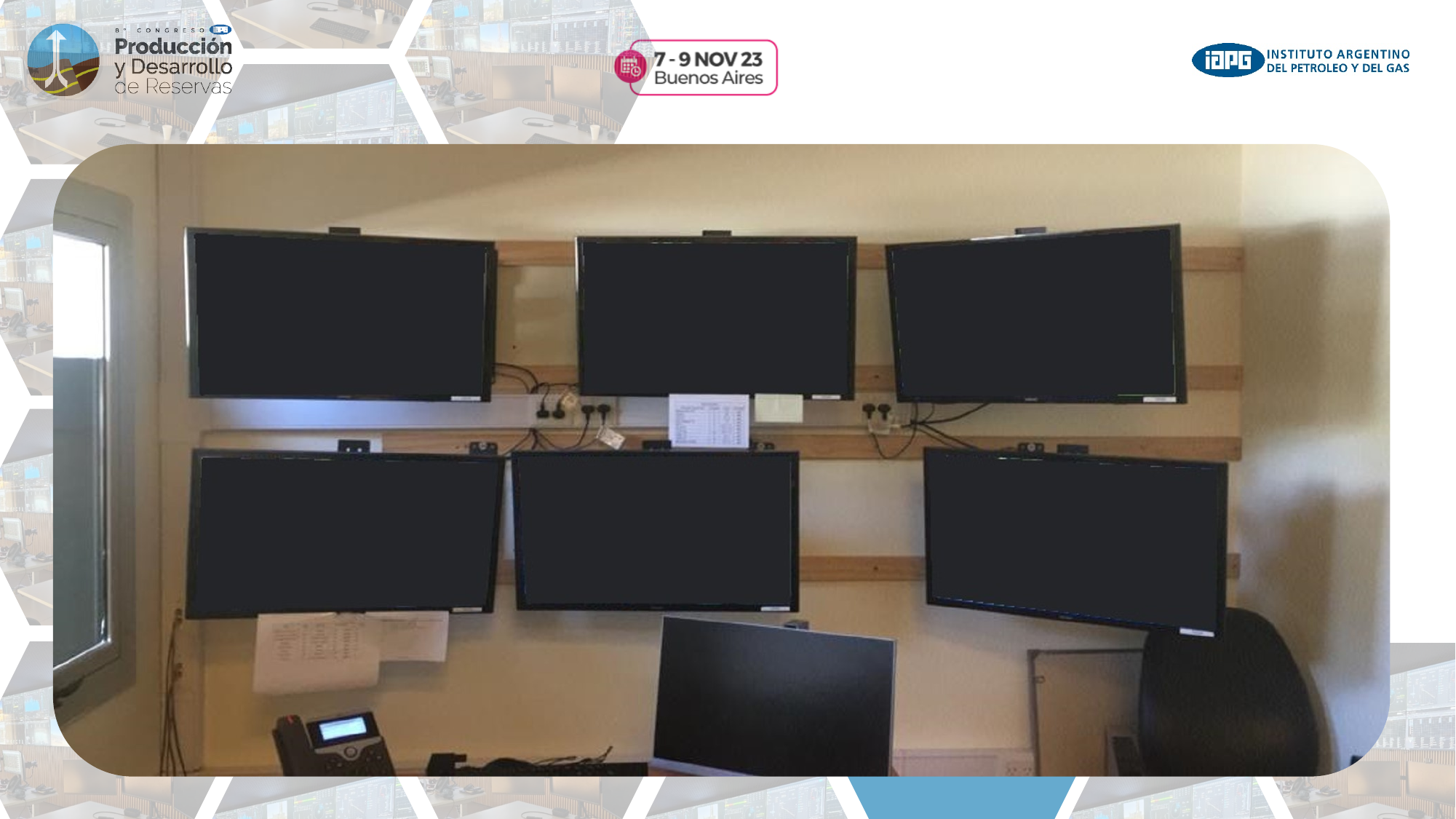

# Érase una vez, la sala

Así empezamos…